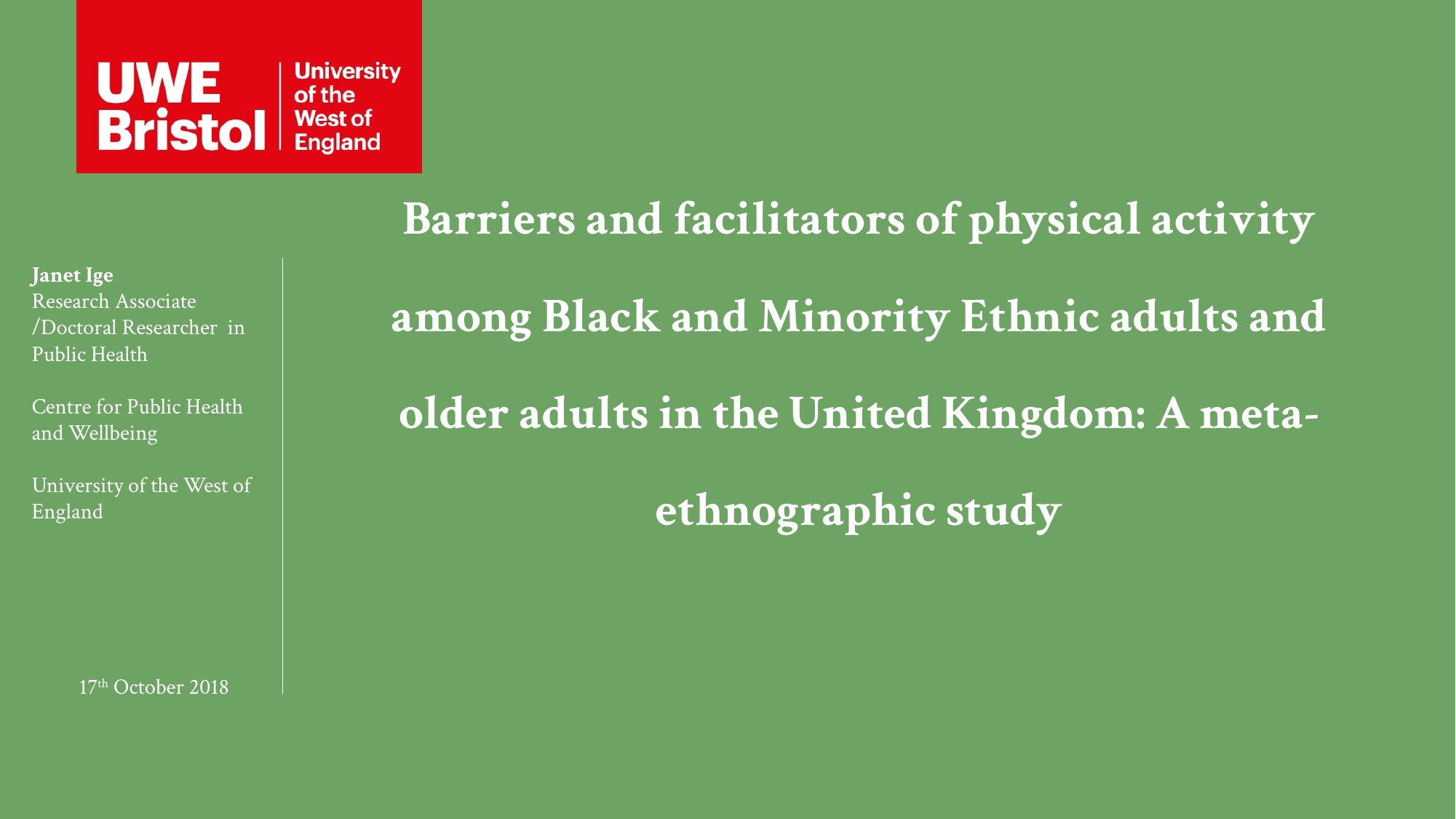

Barriers and facilitators of physical activity among Black and Minority Ethnic adults and older adults in the United Kingdom: A meta-ethnographic study

Janet Ige
Research Associate /Doctoral Researcher  in Public Health

Centre for Public Health and Wellbeing

University of the West of England

17th October 2018